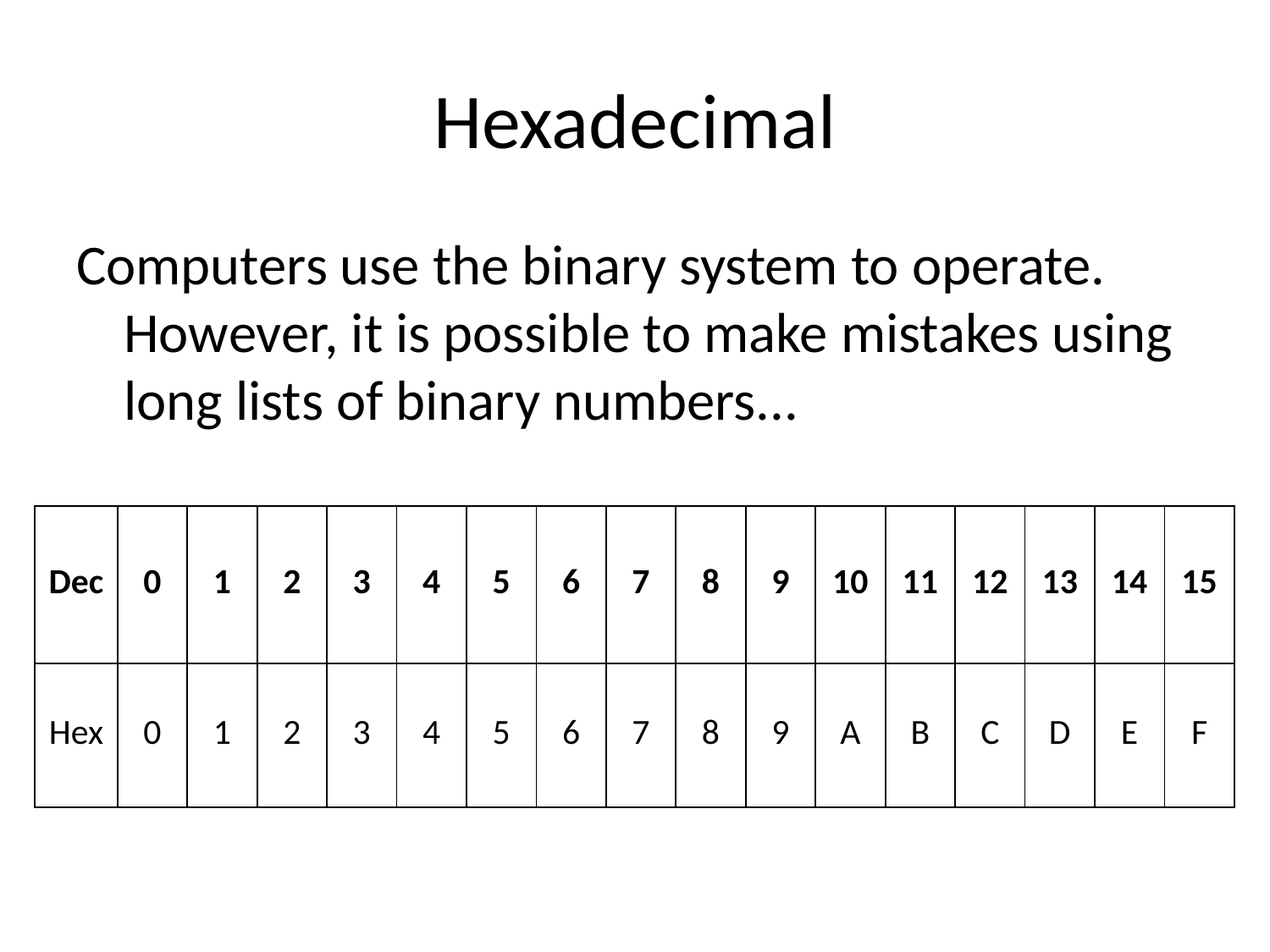

# Hexadecimal
Computers use the binary system to operate. However, it is possible to make mistakes using long lists of binary numbers...
| Dec | 0 | 1 | 2 | 3 | 4 | 5 | 6 | 7 | 8 | 9 | 10 | 11 | 12 | 13 | 14 | 15 |
| --- | --- | --- | --- | --- | --- | --- | --- | --- | --- | --- | --- | --- | --- | --- | --- | --- |
| Hex | 0 | 1 | 2 | 3 | 4 | 5 | 6 | 7 | 8 | 9 | A | B | C | D | E | F |